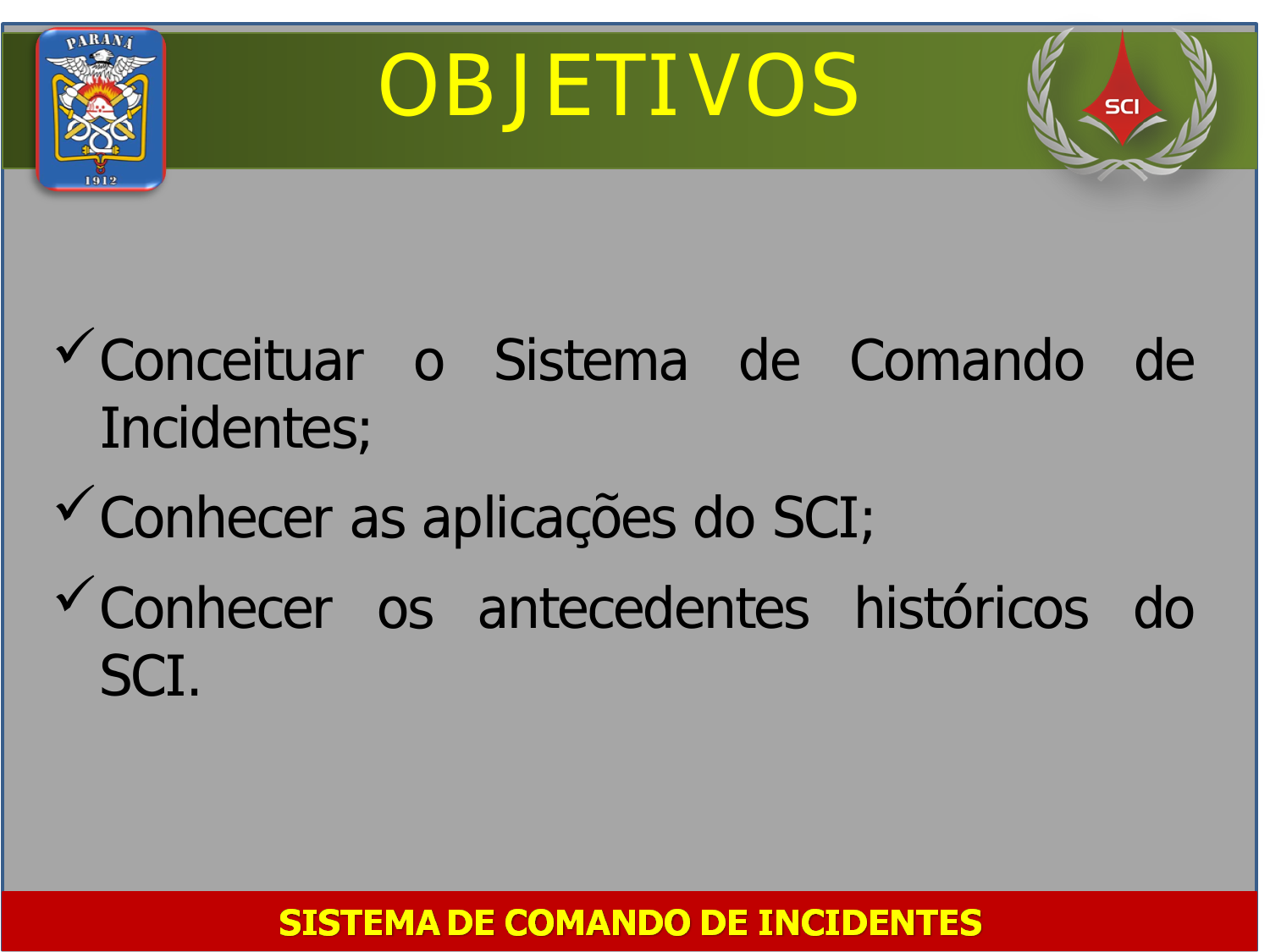

OBJETIVOS
Conceituar o Sistema de Comando de Incidentes;
Conhecer as aplicações do SCI;
Conhecer os antecedentes históricos do SCI.